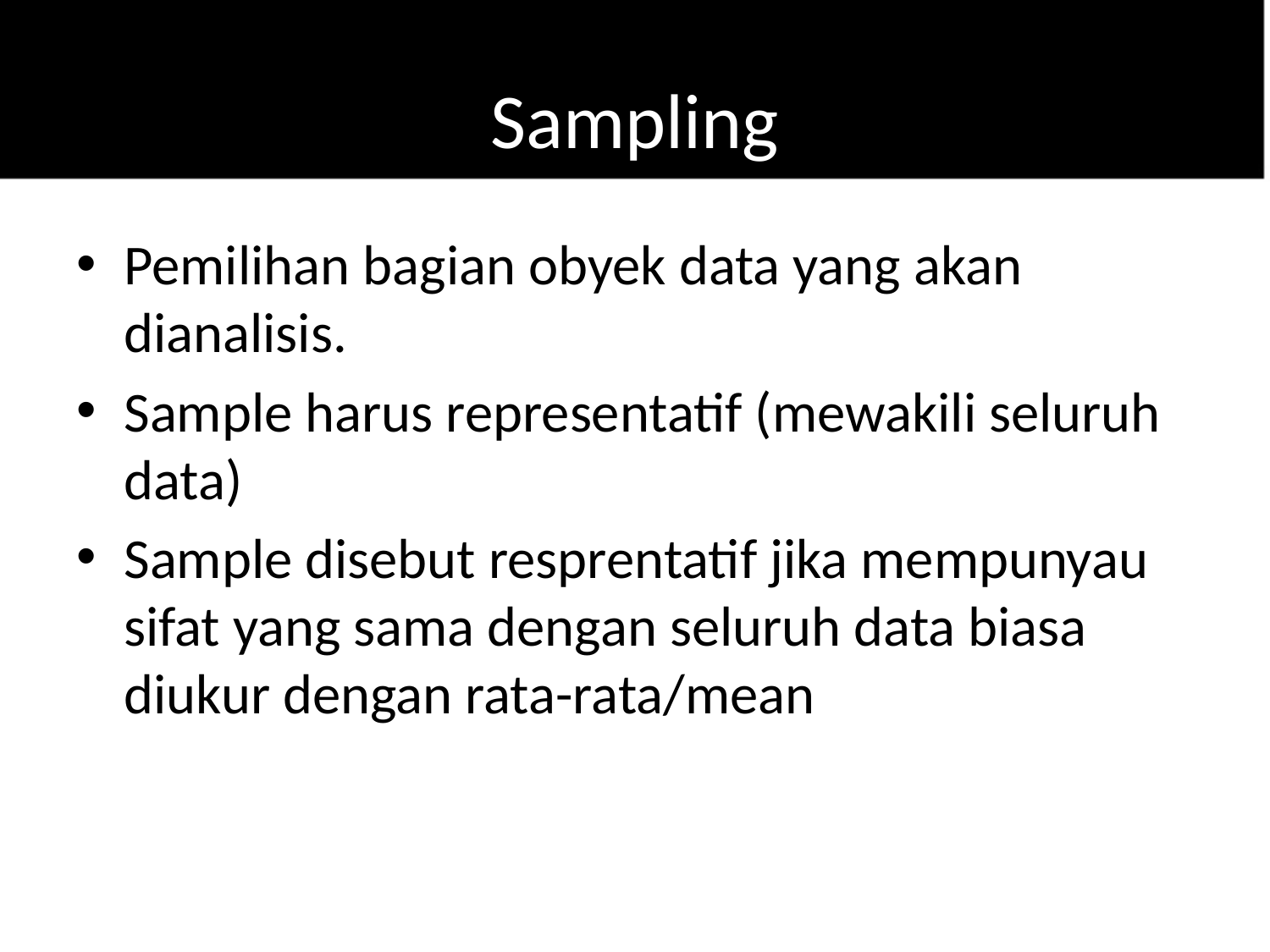

# Sampling
Pemilihan bagian obyek data yang akan dianalisis.
Sample harus representatif (mewakili seluruh data)
Sample disebut resprentatif jika mempunyau sifat yang sama dengan seluruh data biasa diukur dengan rata-rata/mean